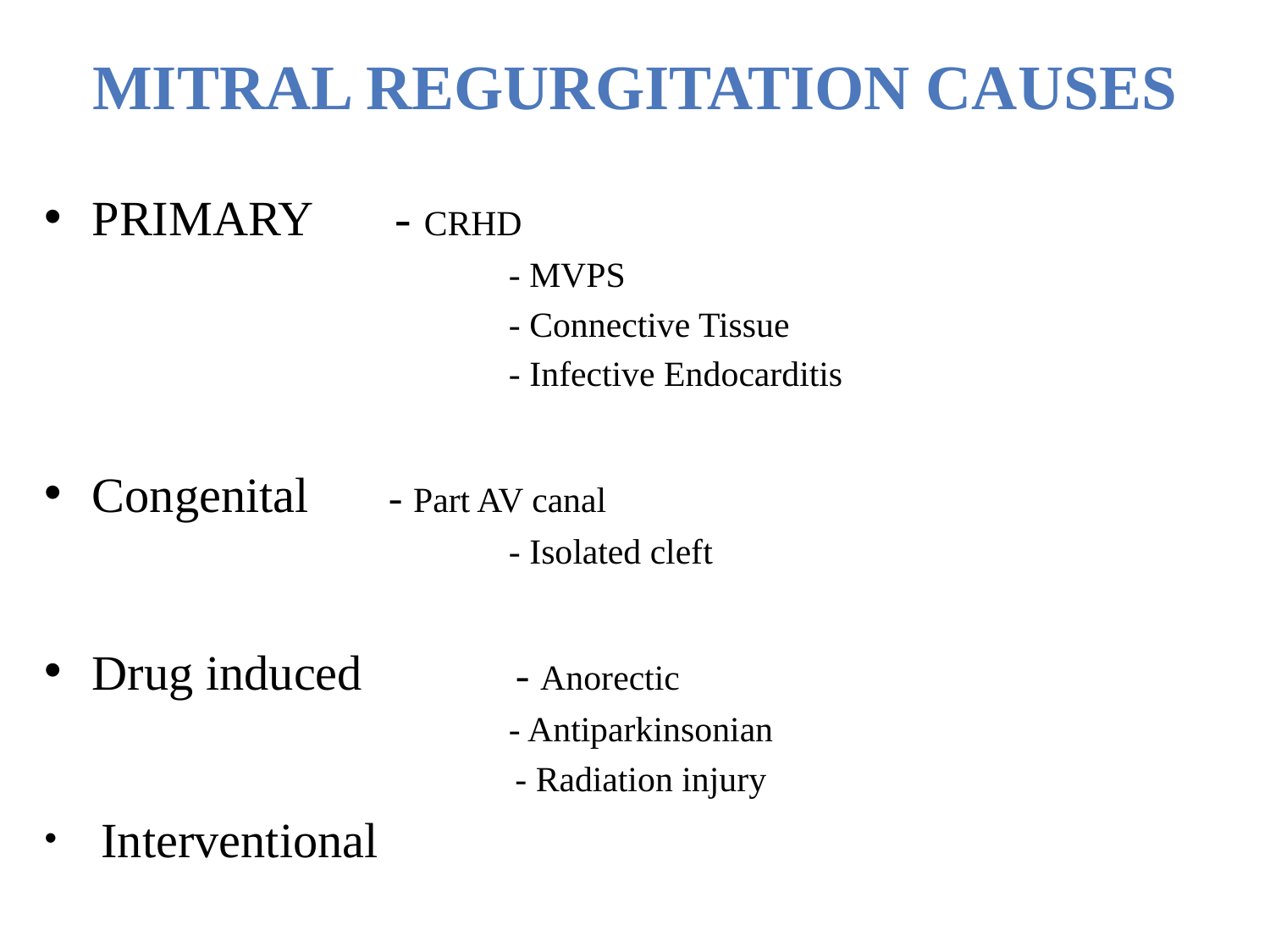

# Mitral Regurgitation causes
PRIMARY	    - CRHD
				    - MVPS
				    - Connective Tissue
				    - Infective Endocarditis

Congenital	    - Part AV canal
				    - Isolated cleft

Drug induced 	    - Anorectic
				    - Antiparkinsonian
				      - Radiation injury
 Interventional